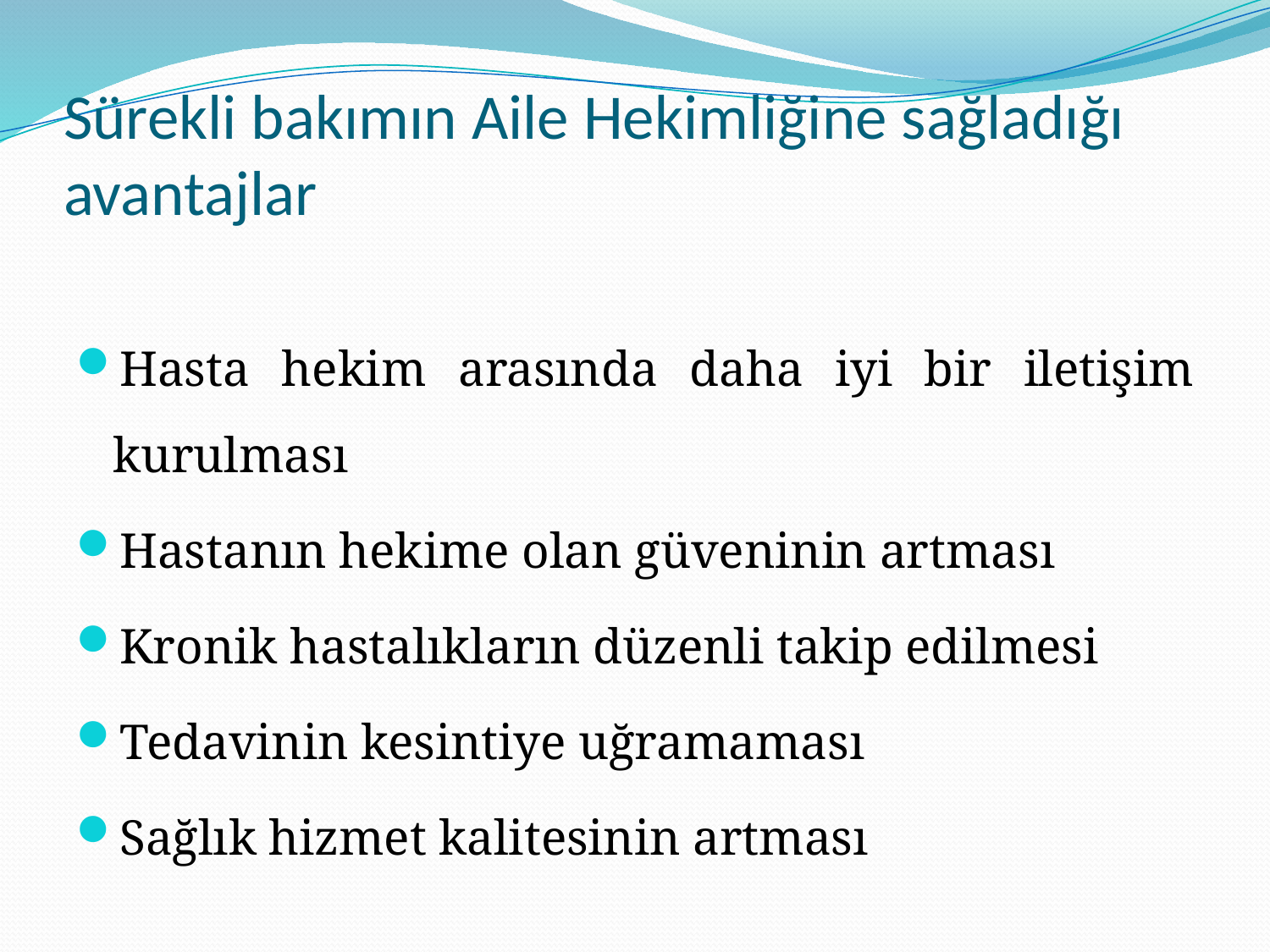

# Sürekli bakımın Aile Hekimliğine sağladığı avantajlar
Hasta hekim arasında daha iyi bir iletişim kurulması
Hastanın hekime olan güveninin artması
Kronik hastalıkların düzenli takip edilmesi
Tedavinin kesintiye uğramaması
Sağlık hizmet kalitesinin artması